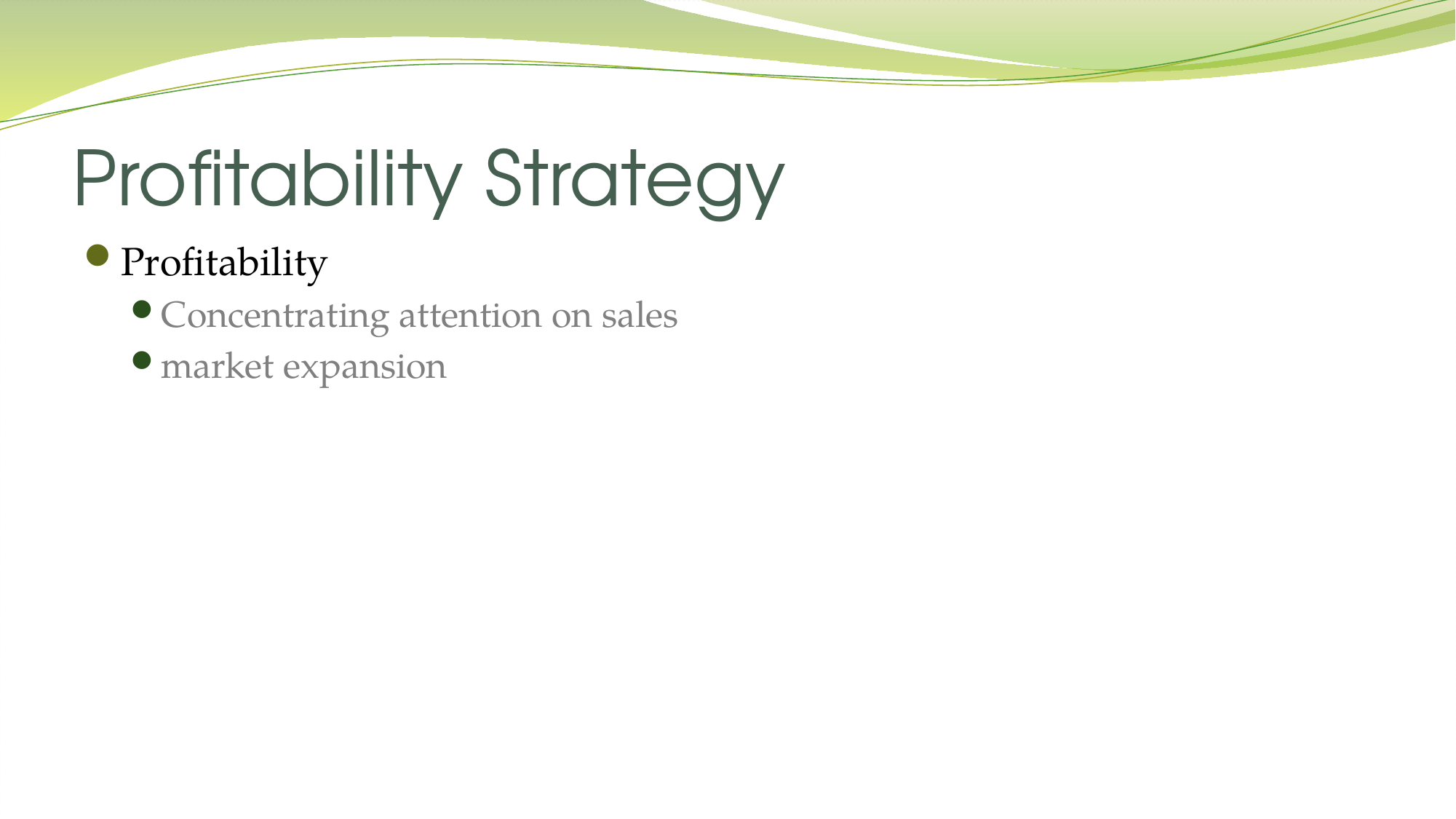

# Profitability Strategy
Profitability
Concentrating attention on sales
market expansion